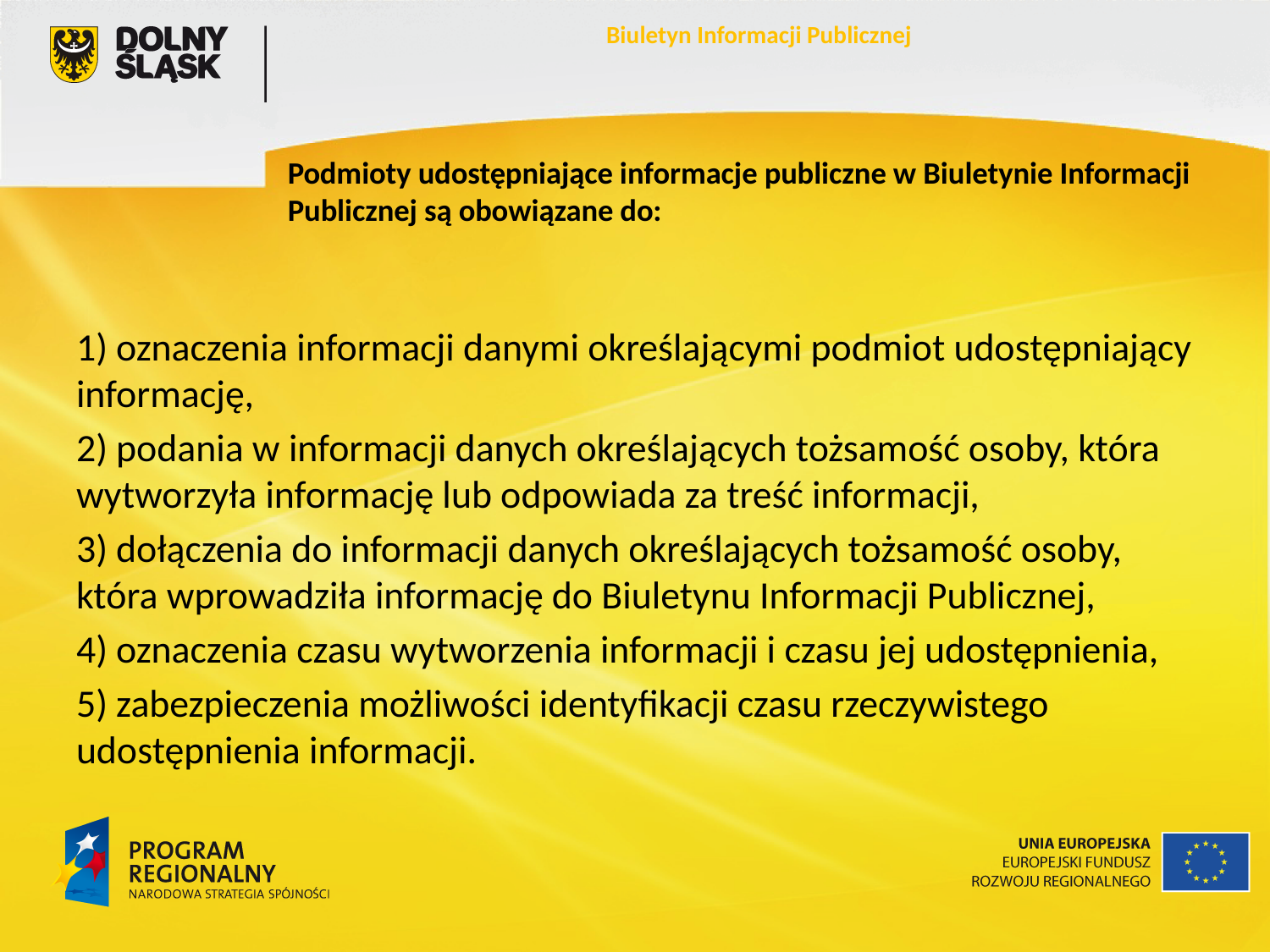

Biuletyn Informacji Publicznej
Podmioty udostępniające informacje publiczne w Biuletynie Informacji Publicznej są obowiązane do:
1) oznaczenia informacji danymi określającymi podmiot udostępniający informację,
2) podania w informacji danych określających tożsamość osoby, która wytworzyła informację lub odpowiada za treść informacji,
3) dołączenia do informacji danych określających tożsamość osoby, która wprowadziła informację do Biuletynu Informacji Publicznej,
4) oznaczenia czasu wytworzenia informacji i czasu jej udostępnienia,
5) zabezpieczenia możliwości identyfikacji czasu rzeczywistego udostępnienia informacji.